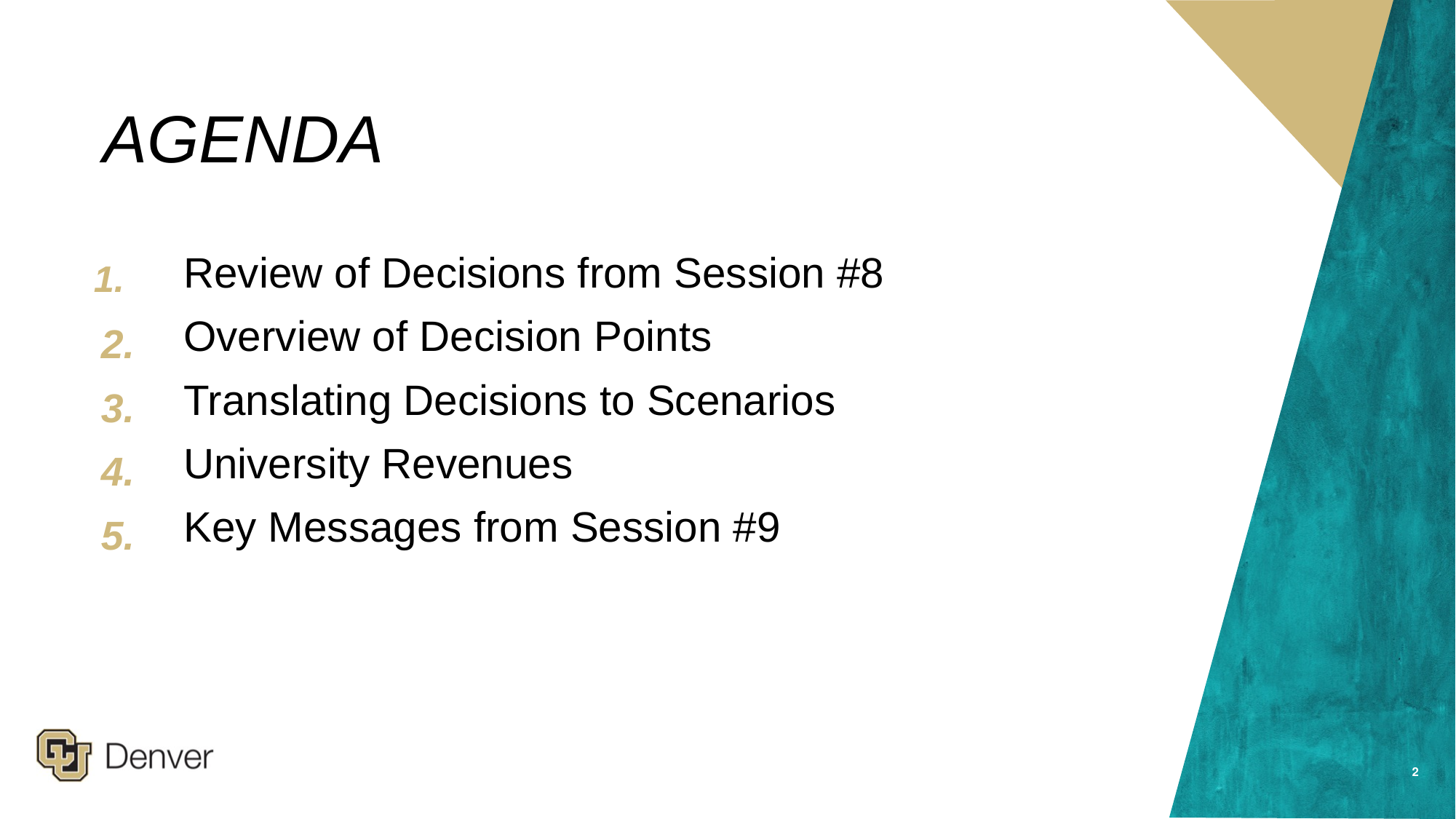

# AGENDA
Review of Decisions from Session #8
1.
Overview of Decision Points
2.
Translating Decisions to Scenarios

3.
University Revenues

4.
Key Messages from Session #9

5.
2